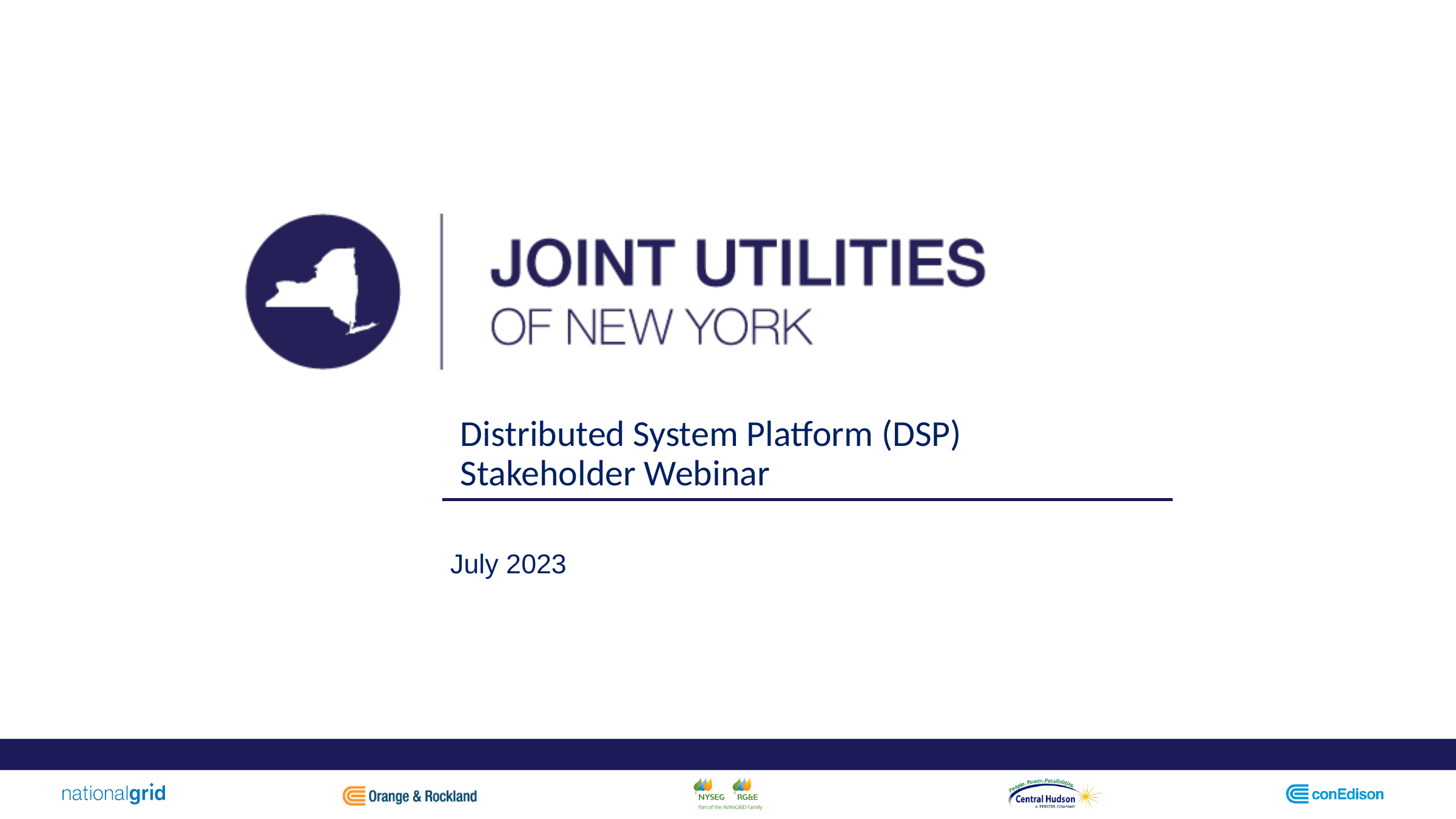

# Distributed System Platform (DSP) Stakeholder Webinar
July 2023